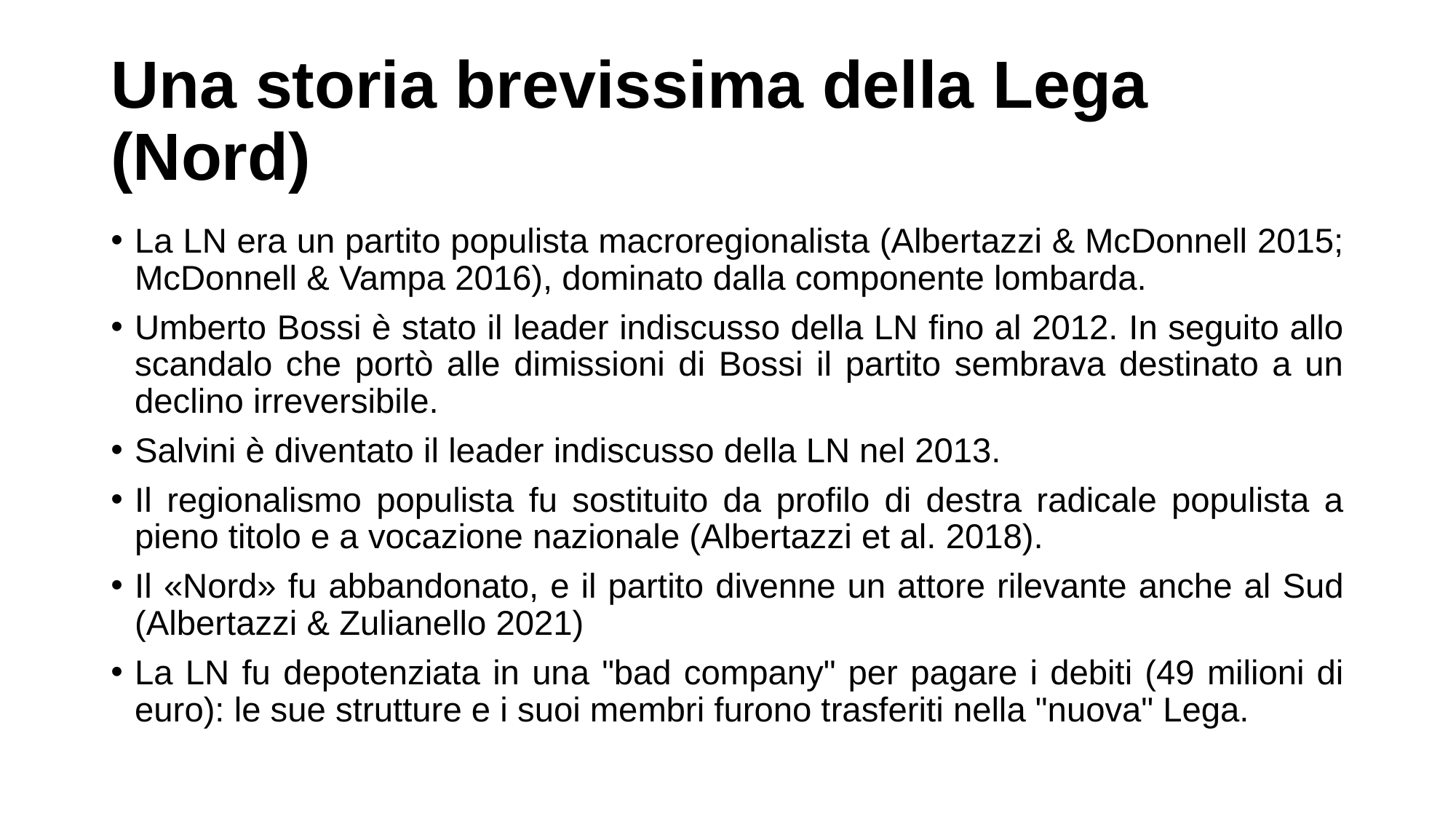

# Una storia brevissima della Lega (Nord)
La LN era un partito populista macroregionalista (Albertazzi & McDonnell 2015; McDonnell & Vampa 2016), dominato dalla componente lombarda.
Umberto Bossi è stato il leader indiscusso della LN fino al 2012. In seguito allo scandalo che portò alle dimissioni di Bossi il partito sembrava destinato a un declino irreversibile.
Salvini è diventato il leader indiscusso della LN nel 2013.
Il regionalismo populista fu sostituito da profilo di destra radicale populista a pieno titolo e a vocazione nazionale (Albertazzi et al. 2018).
Il «Nord» fu abbandonato, e il partito divenne un attore rilevante anche al Sud (Albertazzi & Zulianello 2021)
La LN fu depotenziata in una "bad company" per pagare i debiti (49 milioni di euro): le sue strutture e i suoi membri furono trasferiti nella "nuova" Lega.